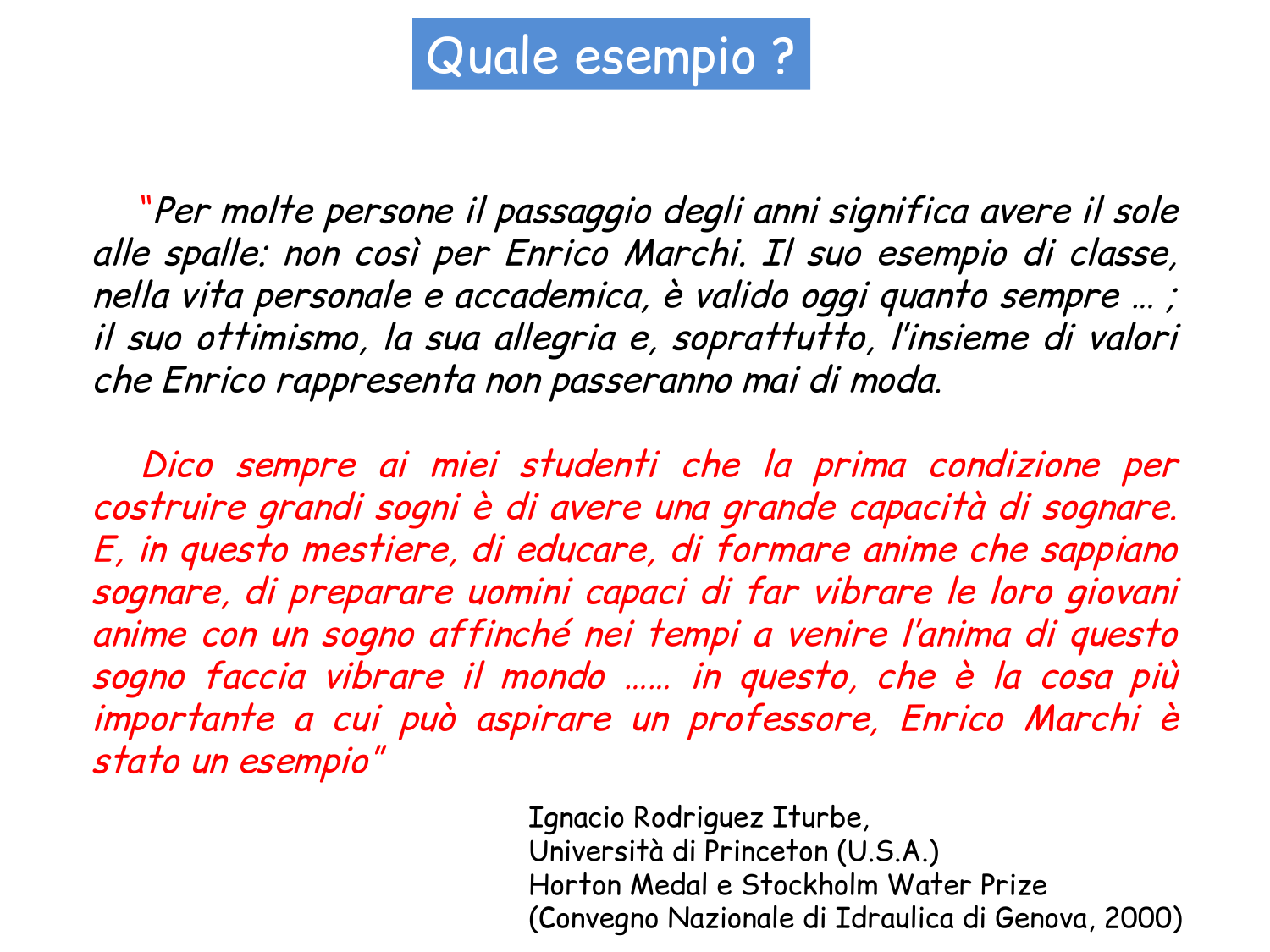

Quale esempio ?
“Per molte persone il passaggio degli anni significa avere il sole alle spalle: non così per Enrico Marchi. Il suo esempio di classe, nella vita personale e accademica, è valido oggi quanto sempre … ; il suo ottimismo, la sua allegria e, soprattutto, l’insieme di valori che Enrico rappresenta non passeranno mai di moda.

Dico sempre ai miei studenti che la prima condizione per costruire grandi sogni è di avere una grande capacità di sognare. E, in questo mestiere, di educare, di formare anime che sappiano sognare, di preparare uomini capaci di far vibrare le loro giovani anime con un sogno affinché nei tempi a venire l’anima di questo sogno faccia vibrare il mondo …… in questo, che è la cosa più importante a cui può aspirare un professore, Enrico Marchi è stato un esempio”
Ignacio Rodriguez Iturbe,
Università di Princeton (U.S.A.)
Horton Medal e Stockholm Water Prize
(Convegno Nazionale di Idraulica di Genova, 2000)